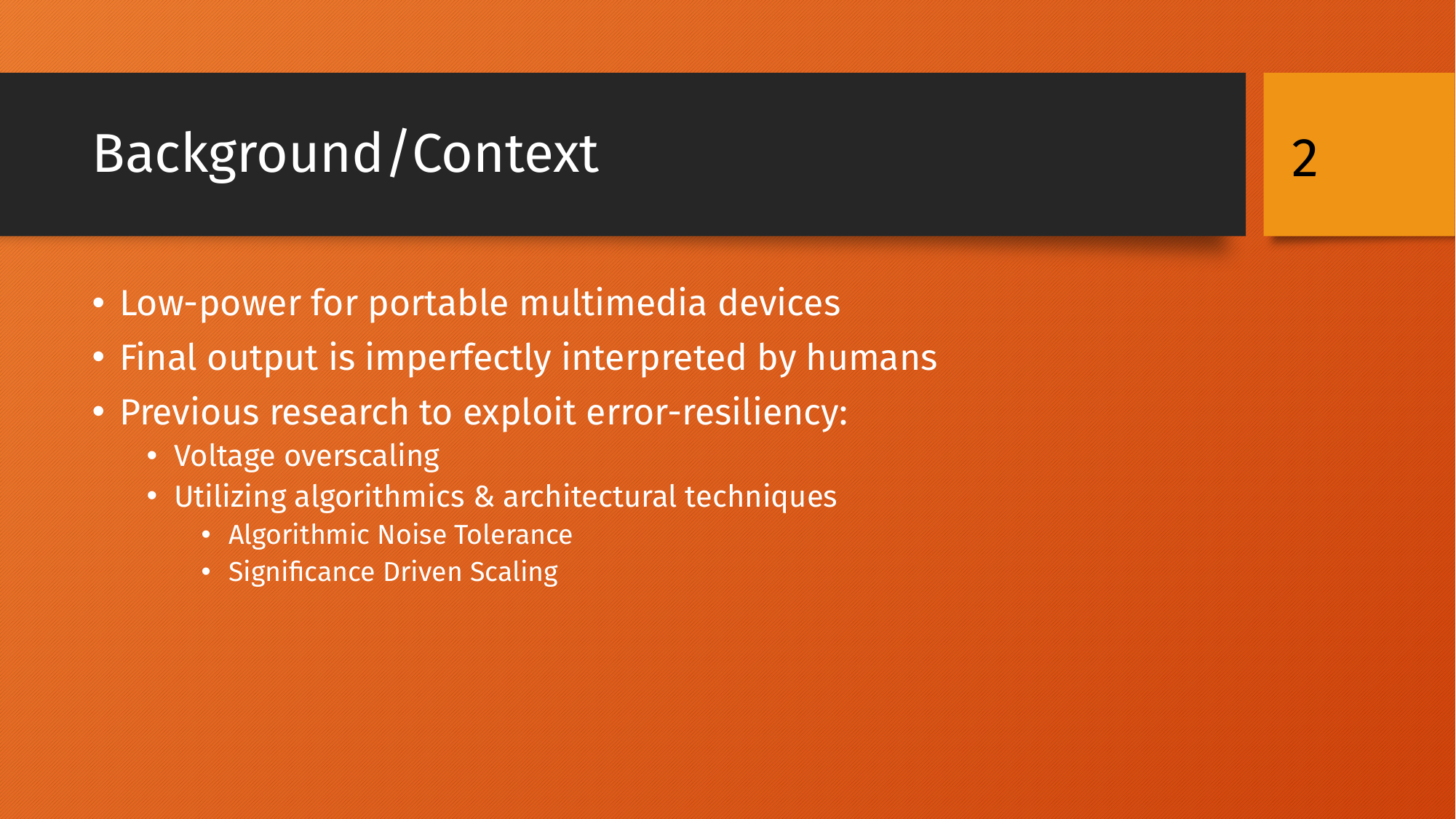

2
# Background/Context
Low-power for portable multimedia devices
Final output is imperfectly interpreted by humans
Previous research to exploit error-resiliency:
Voltage overscaling
Utilizing algorithmics & architectural techniques
Algorithmic Noise Tolerance
Significance Driven Scaling